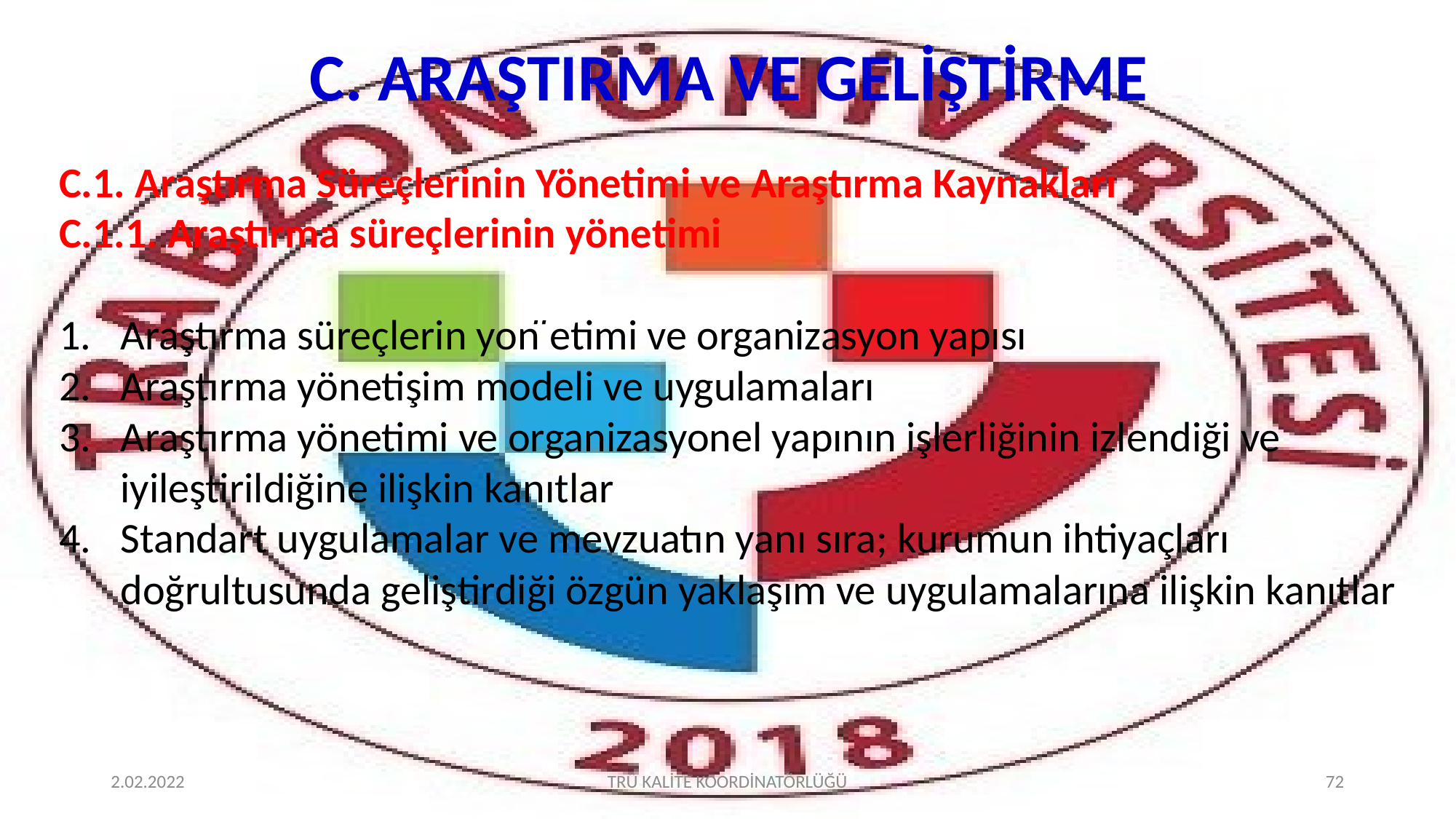

# C. ARAŞTIRMA VE GELİŞTİRME
C.1. Araştırma Süreçlerinin Yönetimi ve Araştırma Kaynakları
C.1.1. Araştırma süreçlerinin yönetimi

Araştırma süreçlerin yon̈ etimi ve organizasyon yapısı
Araştırma yönetişim modeli ve uygulamaları
Araştırma yönetimi ve organizasyonel yapının işlerliğinin izlendiği ve iyileştirildiğine ilişkin kanıtlar
Standart uygulamalar ve mevzuatın yanı sıra; kurumun ihtiyaçları doğrultusunda geliştirdiği özgün yaklaşım ve uygulamalarına ilişkin kanıtlar

2.02.2022
TRÜ KALİTE KOORDİNATÖRLÜĞÜ
72